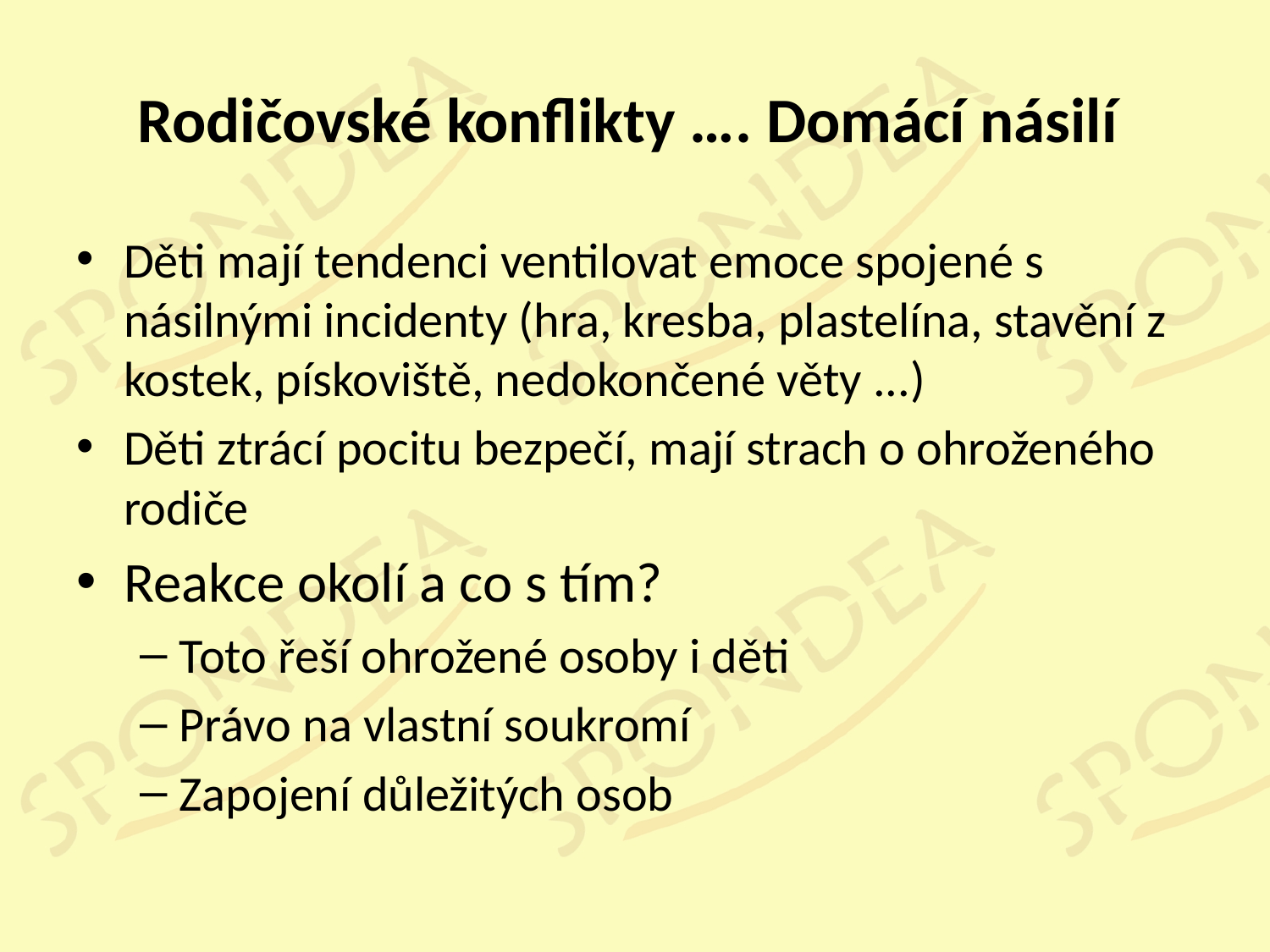

# Rodičovské konflikty …. Domácí násilí
Děti mají tendenci ventilovat emoce spojené s násilnými incidenty (hra, kresba, plastelína, stavění z kostek, pískoviště, nedokončené věty ...)
Děti ztrácí pocitu bezpečí, mají strach o ohroženého rodiče
Reakce okolí a co s tím?
Toto řeší ohrožené osoby i děti
Právo na vlastní soukromí
Zapojení důležitých osob